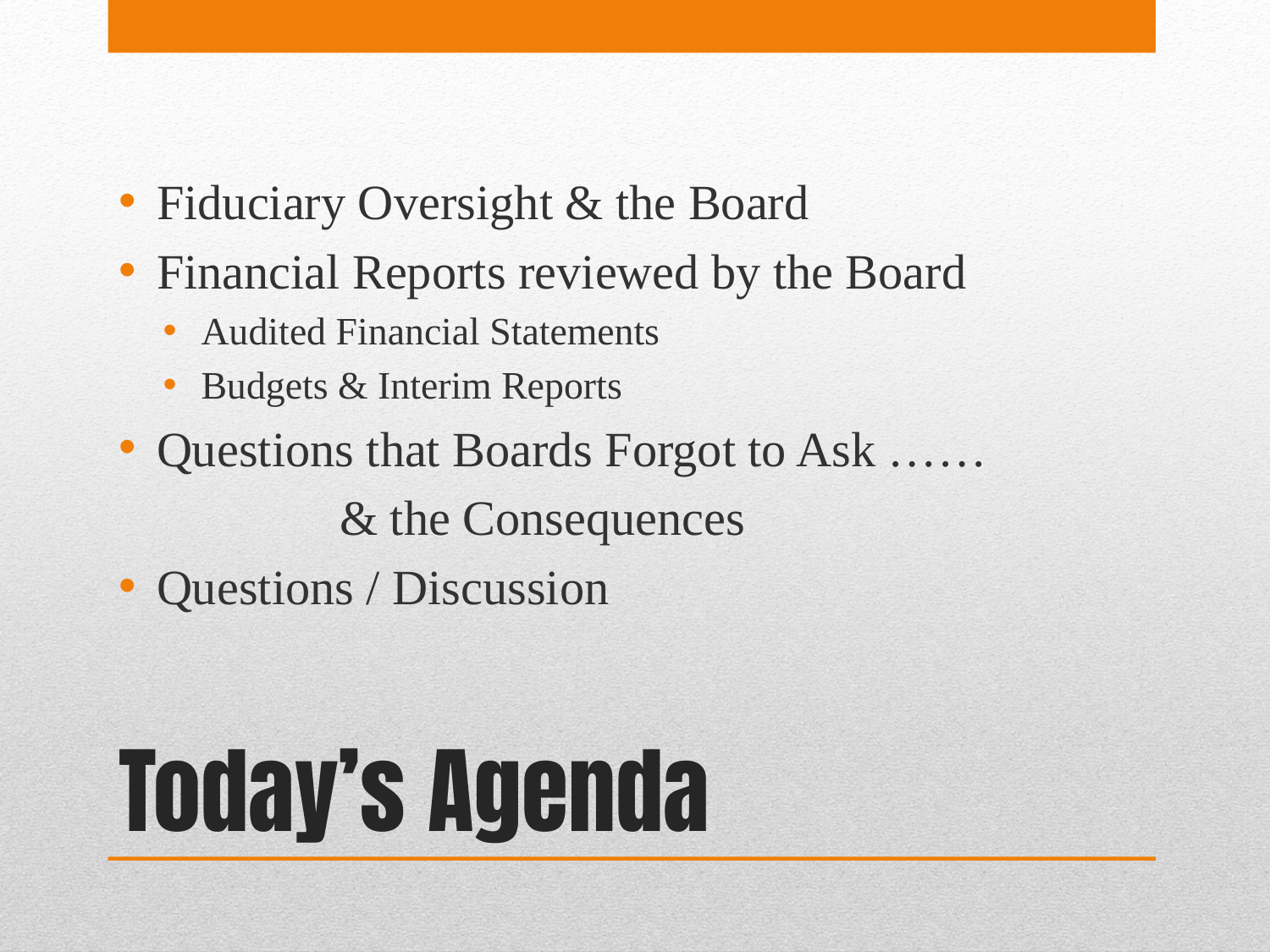

Fiduciary Oversight & the Board
Financial Reports reviewed by the Board
Audited Financial Statements
Budgets & Interim Reports
Questions that Boards Forgot to Ask ……
                  & the Consequences
Questions / Discussion

# Today’s Agenda